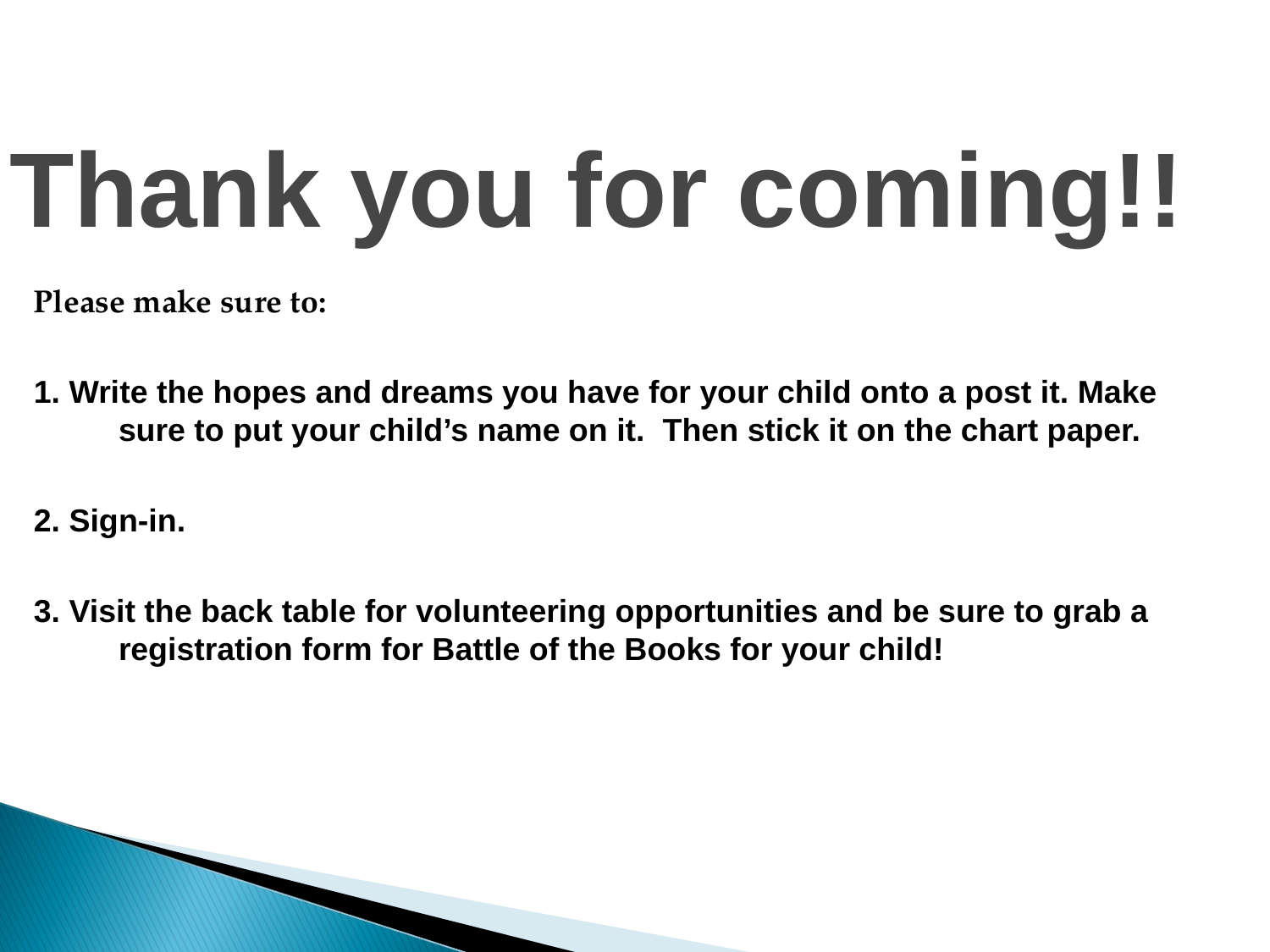

# Thank you for coming!!
Please make sure to:

1. Write the hopes and dreams you have for your child onto a post it. Make sure to put your child’s name on it.  Then stick it on the chart paper.

2. Sign-in.

3. Visit the back table for volunteering opportunities and be sure to grab a registration form for Battle of the Books for your child!